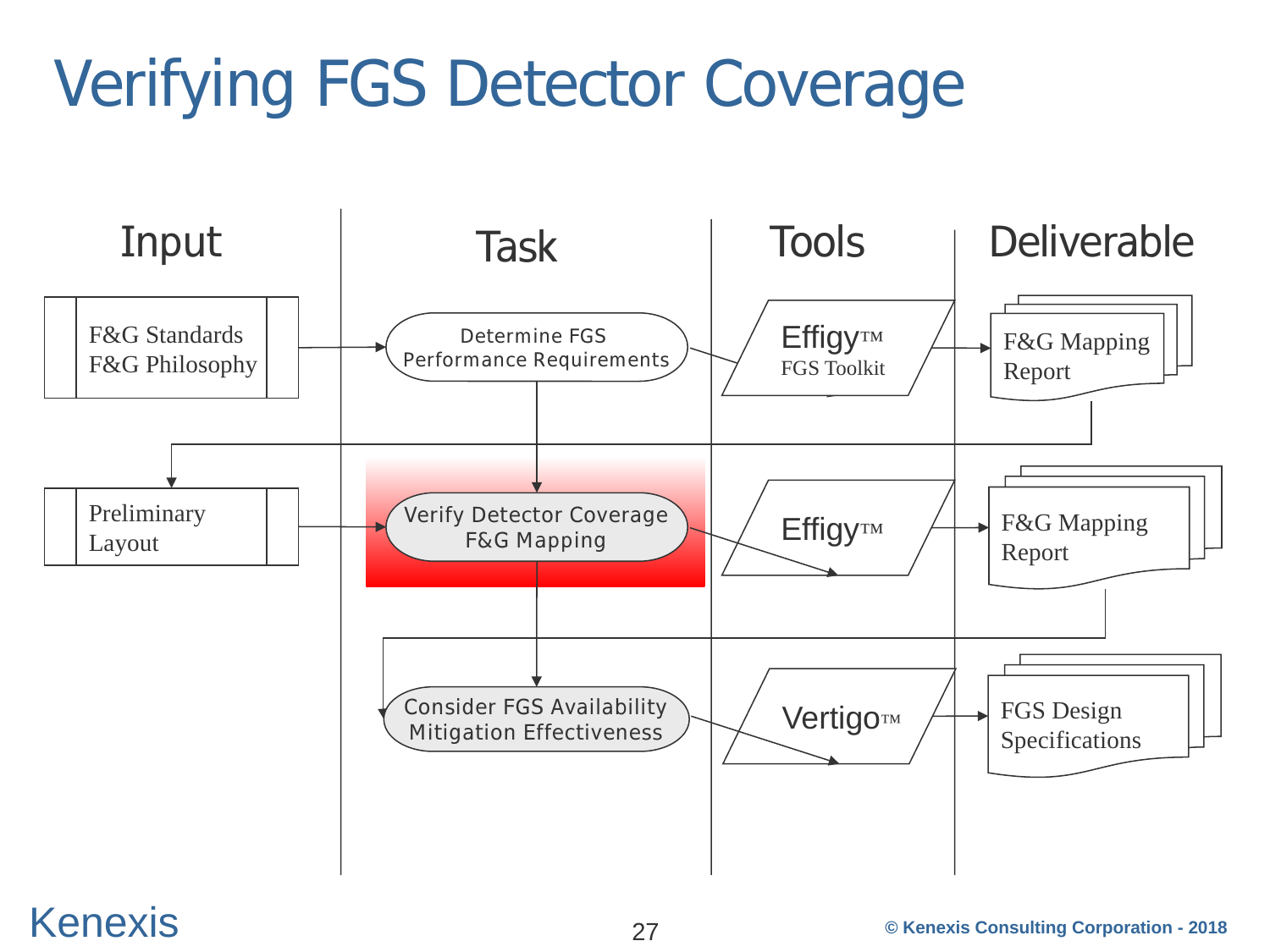

Verifying FGS Detector Coverage
Input

Tools
Deliverable
Task

F&G Mapping
Report
F&G Standards
F&G Philosophy

F&G Mapping
Report
Effigy™
FGS Design
Specifications
Vertigo™
Effigy™
FGS Toolkit
Determine FGS
Performance Requirements
Preliminary
Layout
Verify Detector Coverage
F&G Mapping
Consider FGS Availability
Mitigation Effectiveness
27
© Kenexis Consulting Corporation - 2018